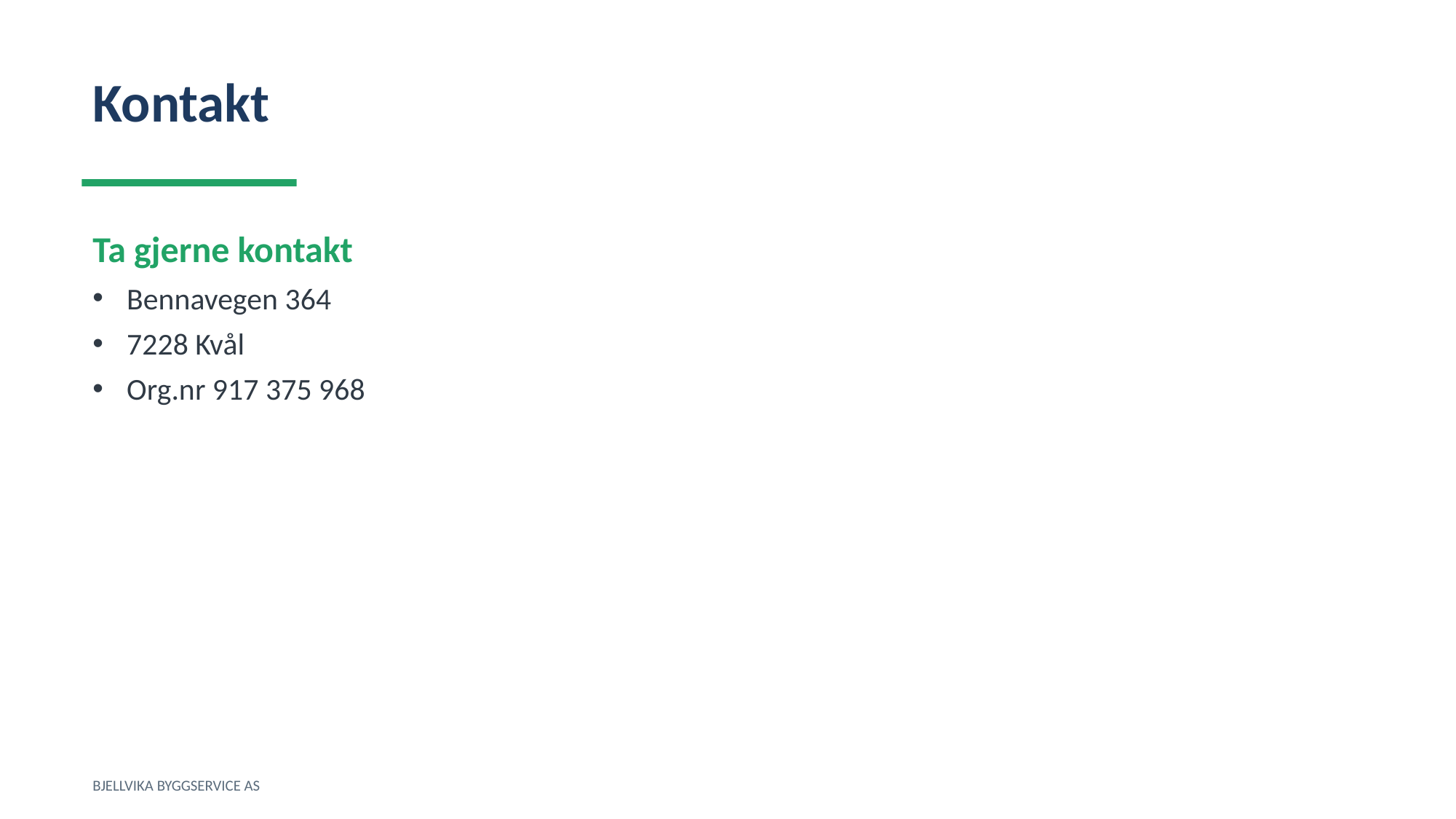

Kontakt

Ta gjerne kontakt
Bennavegen 364
7228 Kvål
Org.nr 917 375 968
BJELLVIKA BYGGSERVICE AS